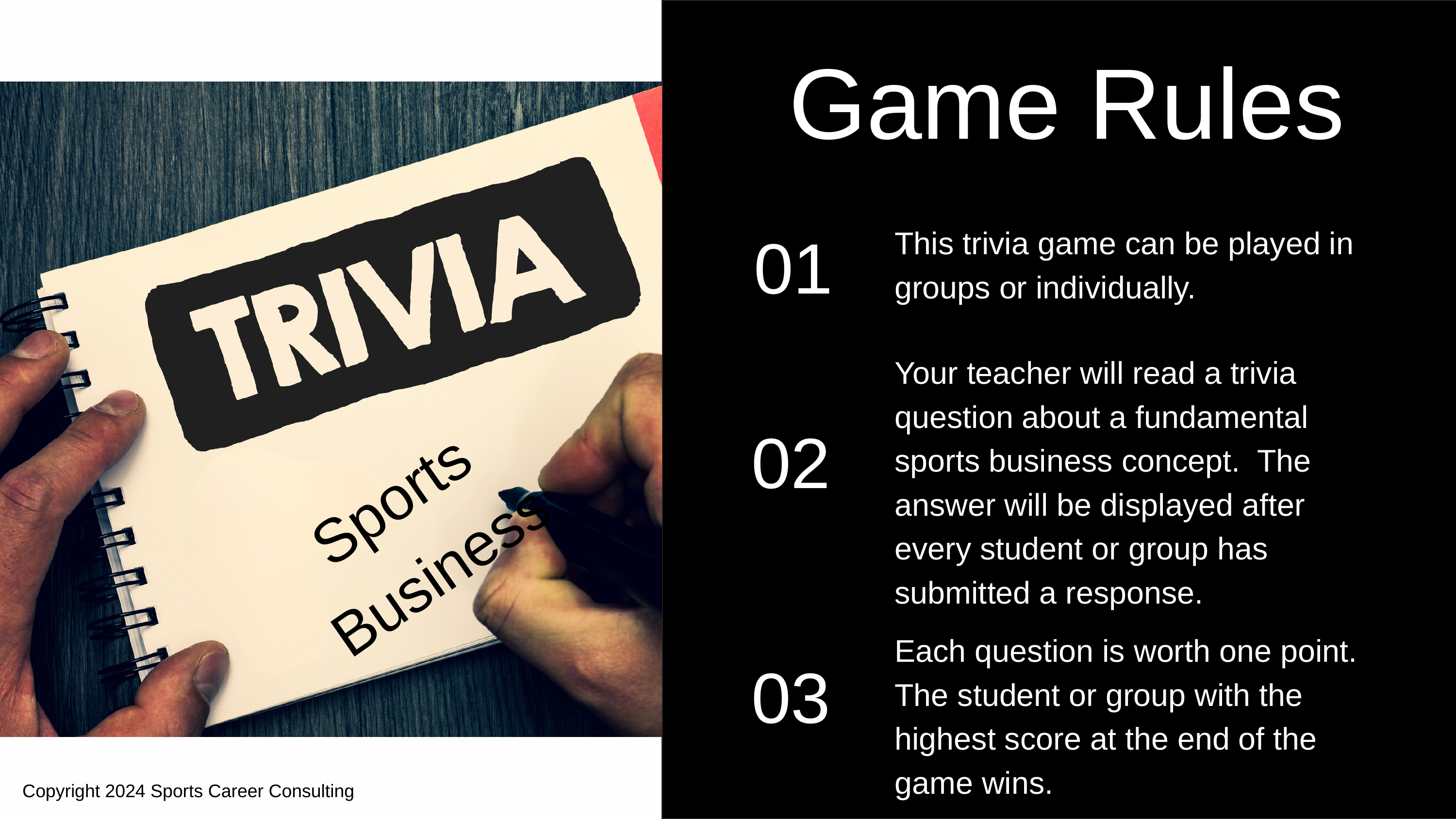

Game Rules

01
This trivia game can be played in groups or individually.
Your teacher will read a trivia question about a fundamental sports business concept.  The answer will be displayed after every student or group has submitted a response.
02
Sports Business
Each question is worth one point.  The student or group with the highest score at the end of the game wins.
03
Copyright 2024 Sports Career Consulting